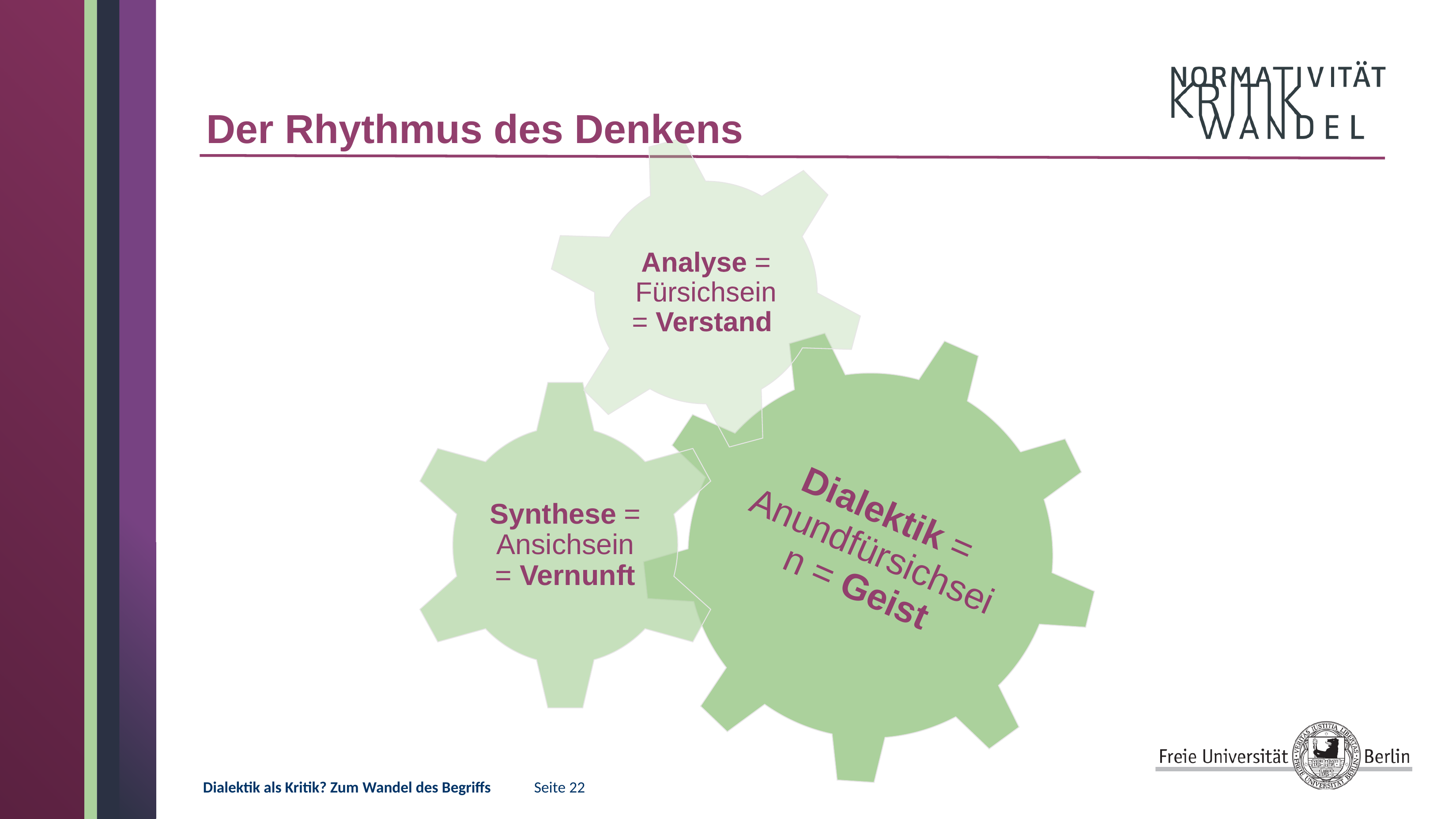

# Der Rhythmus des Denkens
Dialektik = Anundfürsichsein = Geist
Synthese = Ansichsein = Vernunft
Analyse = Fürsichsein = Verstand
Dialektik als Kritik? Zum Wandel des Begriffs 	Seite 22